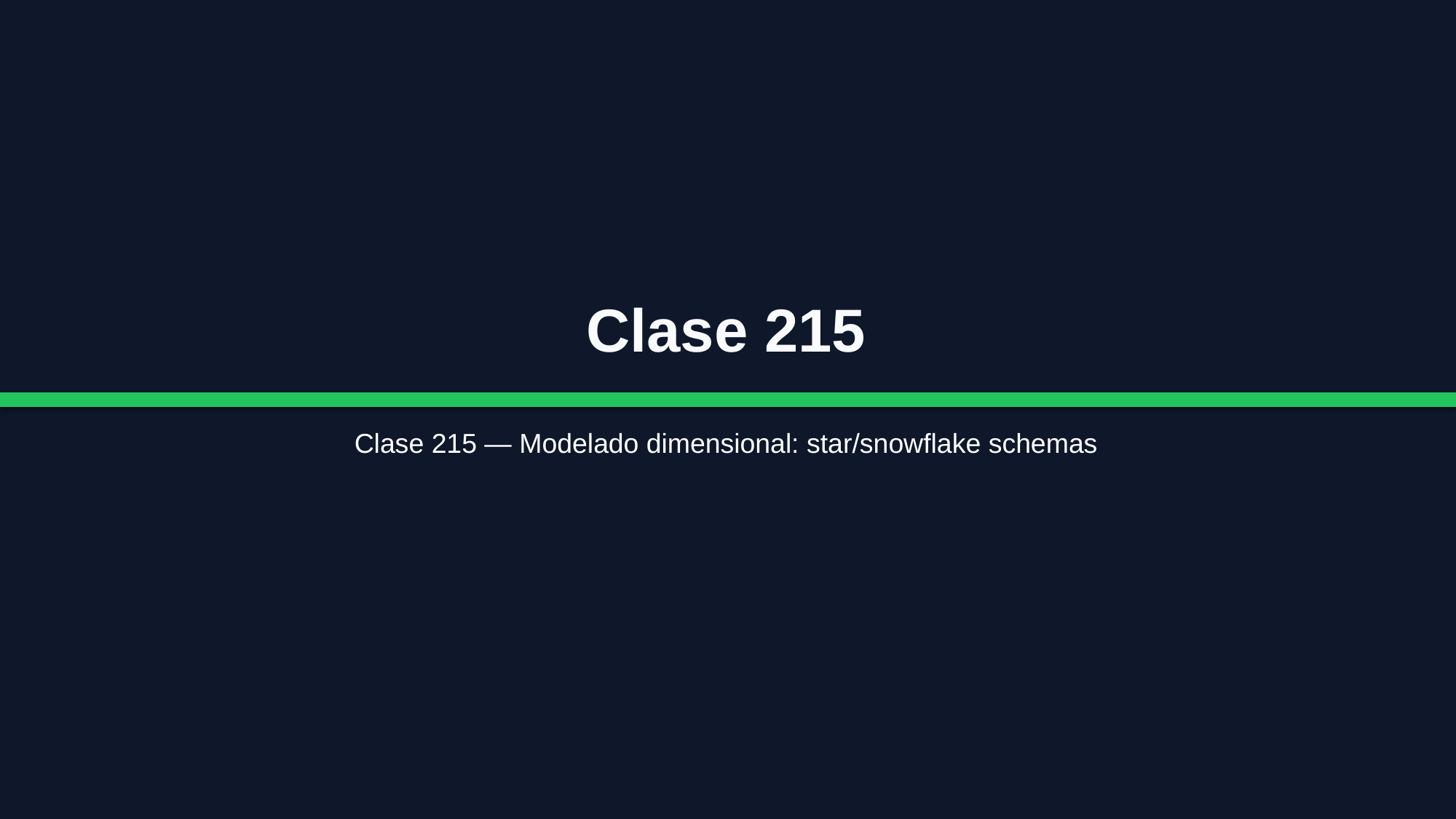

Clase 215

Clase 215 — Modelado dimensional: star/snowflake schemas